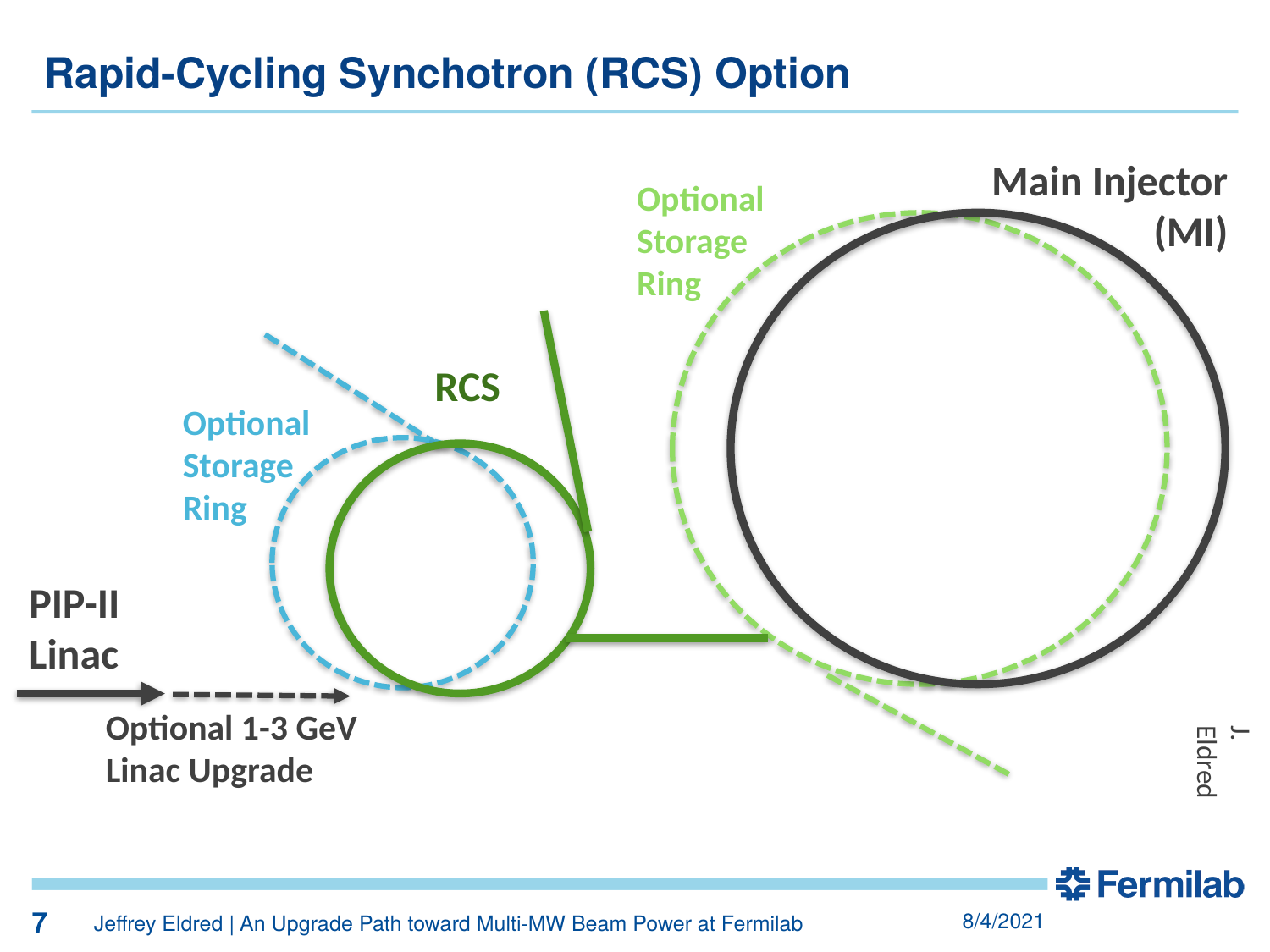

7
Rapid-Cycling Synchotron (RCS) Option
Main Injector
(MI)
Optional
Storage
Ring

RCS
Optional
Storage
Ring

PIP-II
Linac
Optional 1-3 GeV Linac Upgrade
J. Eldred

7
8/4/2021
Jeffrey Eldred | An Upgrade Path toward Multi-MW Beam Power at Fermilab